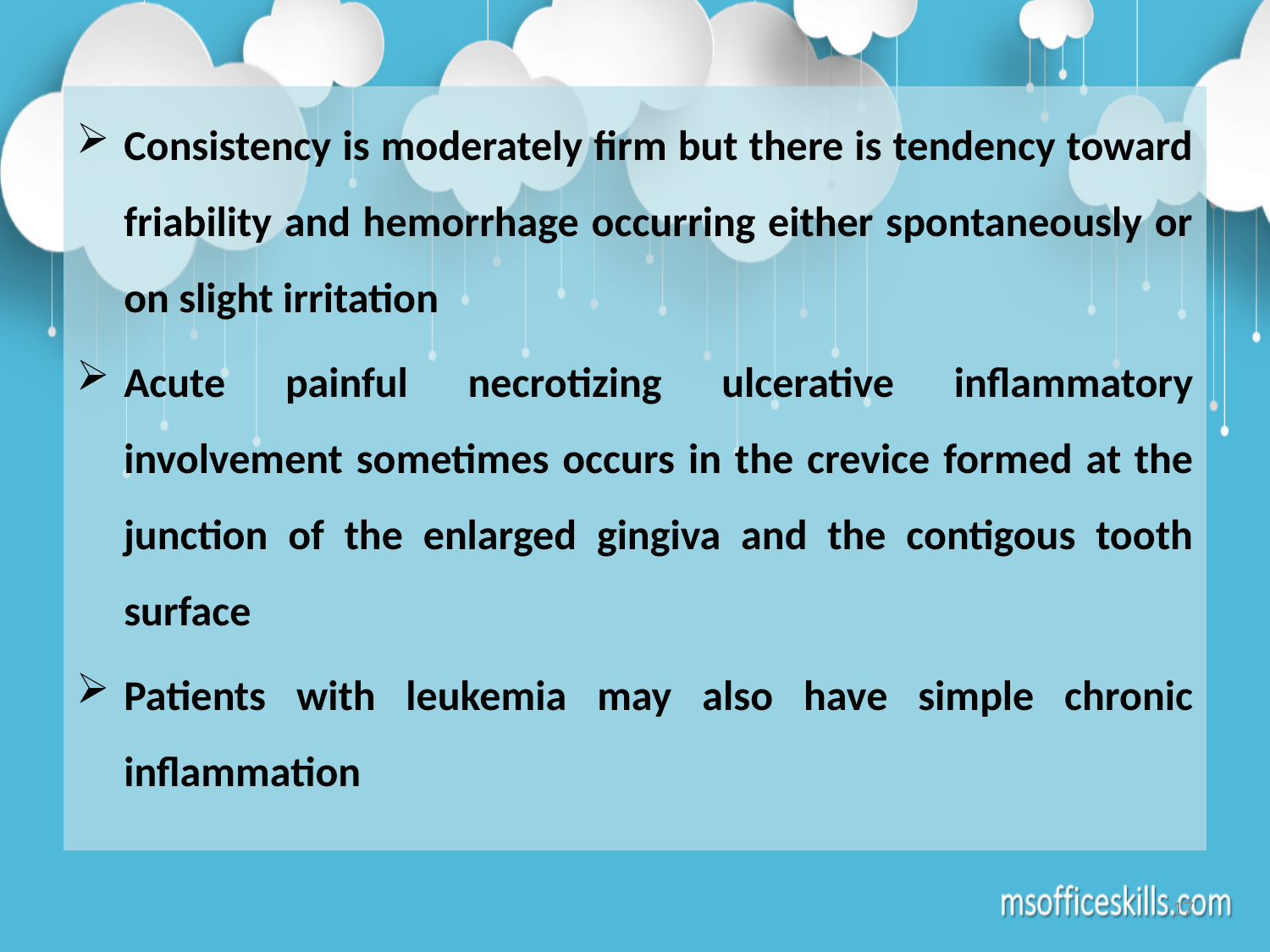

Consistency is moderately firm but there is tendency toward friability and hemorrhage occurring either spontaneously or on slight irritation
Acute painful necrotizing ulcerative inflammatory involvement sometimes occurs in the crevice formed at the junction of the enlarged gingiva and the contigous tooth surface
Patients with leukemia may also have simple chronic inflammation

17